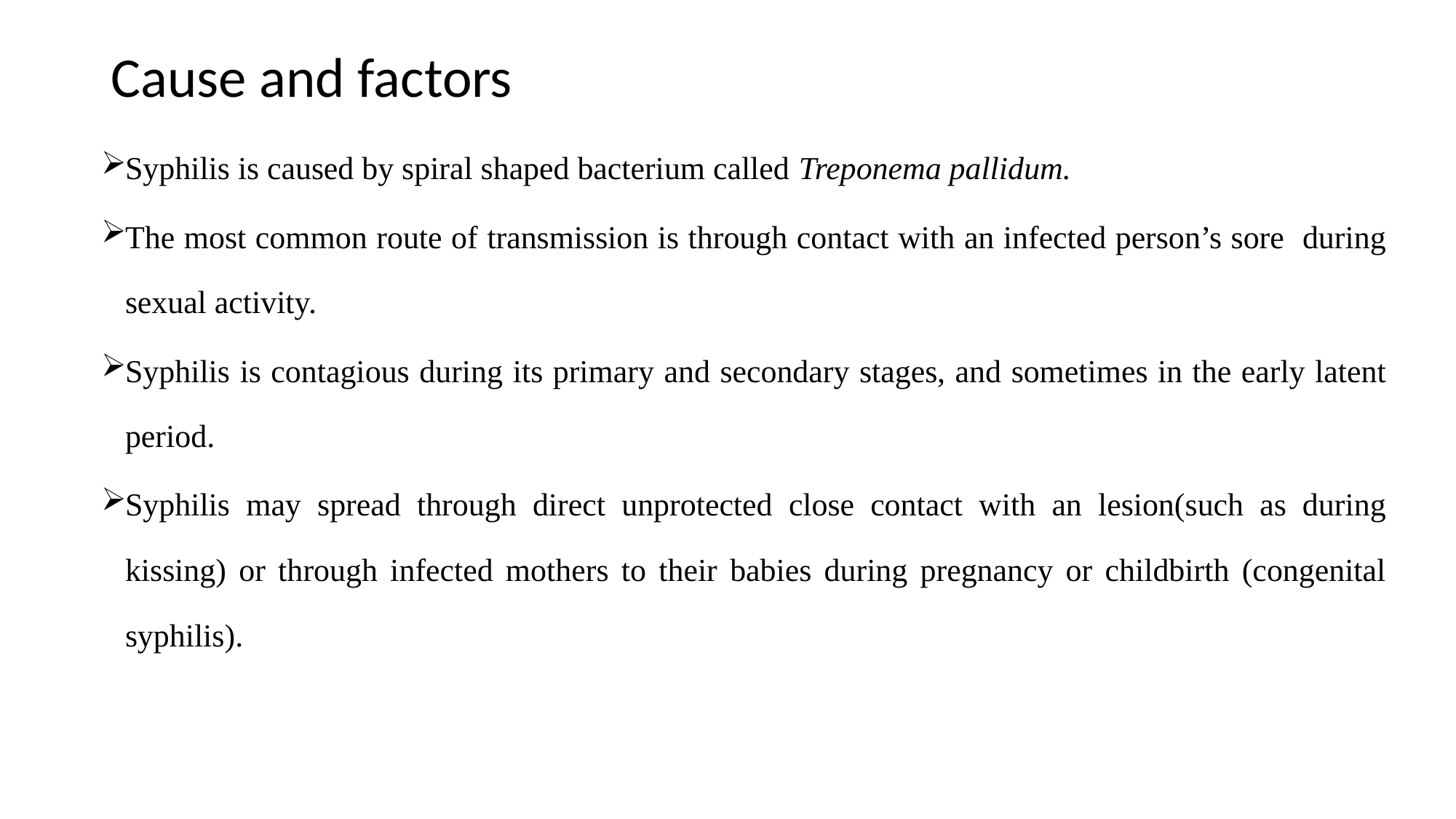

# Cause and factors
Syphilis is caused by spiral shaped bacterium called Treponema pallidum.
The most common route of transmission is through contact with an infected person’s sore  during sexual activity.
Syphilis is contagious during its primary and secondary stages, and sometimes in the early latent period.
Syphilis may spread through direct unprotected close contact with an lesion(such as during kissing) or through infected mothers to their babies during pregnancy or childbirth (congenital syphilis).